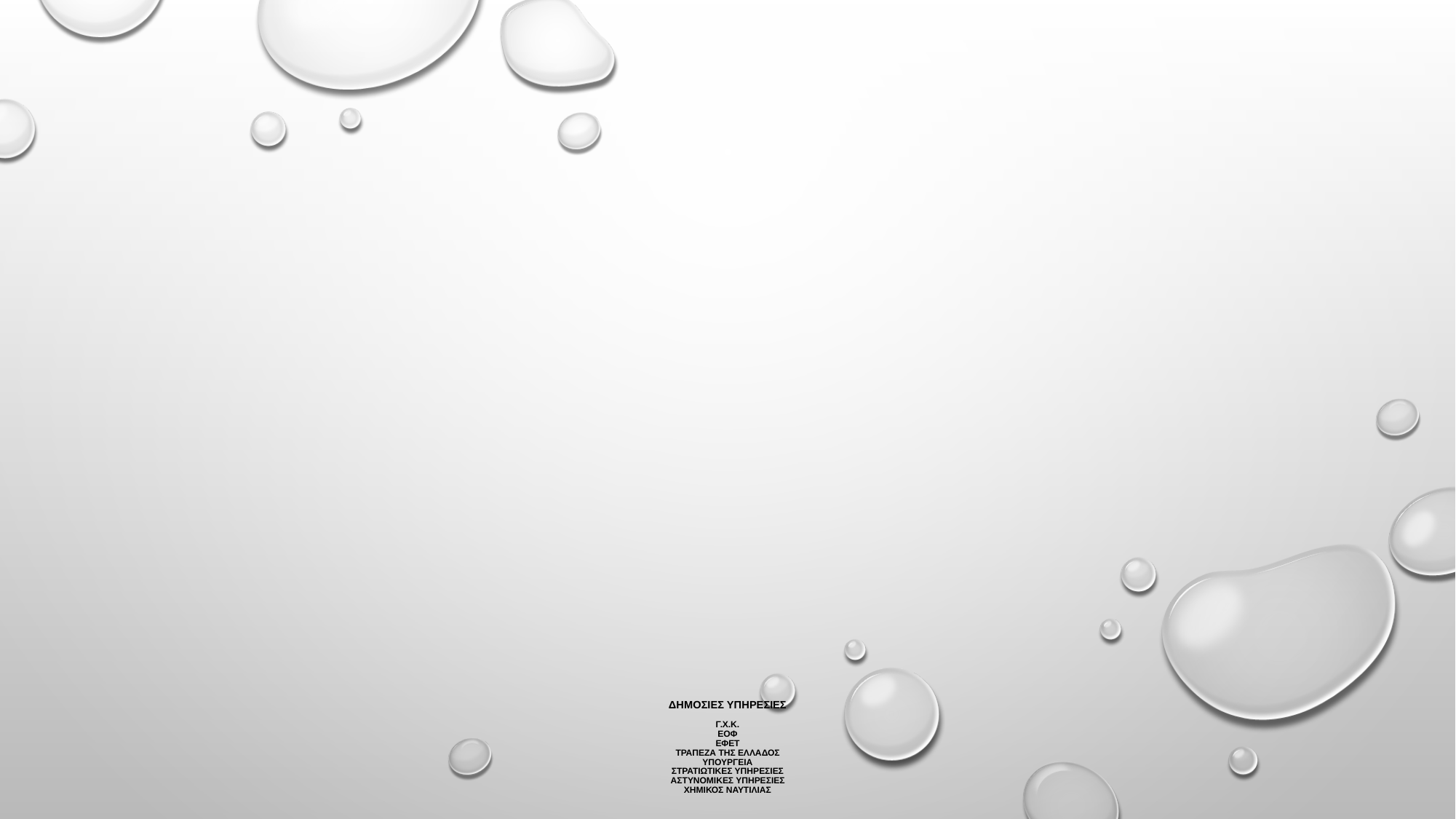

# δημοσιεσ υπηρεσιεσ γ.χ.κ. Εοφ εφετ τραπεζα της ελλαδοσ υπουργεια ΣΤΡΑΤΙΩΤΙΚΕΣ ΥΠΗΡΕΣΙΕΣ ΑΣΤΥΝΟΜΙΚΕΣ ΥΠΗΡΕΣΙΕΣ ΧΗΜΙΚΟΣ ΝΑΥΤΙΛΙΑΣ